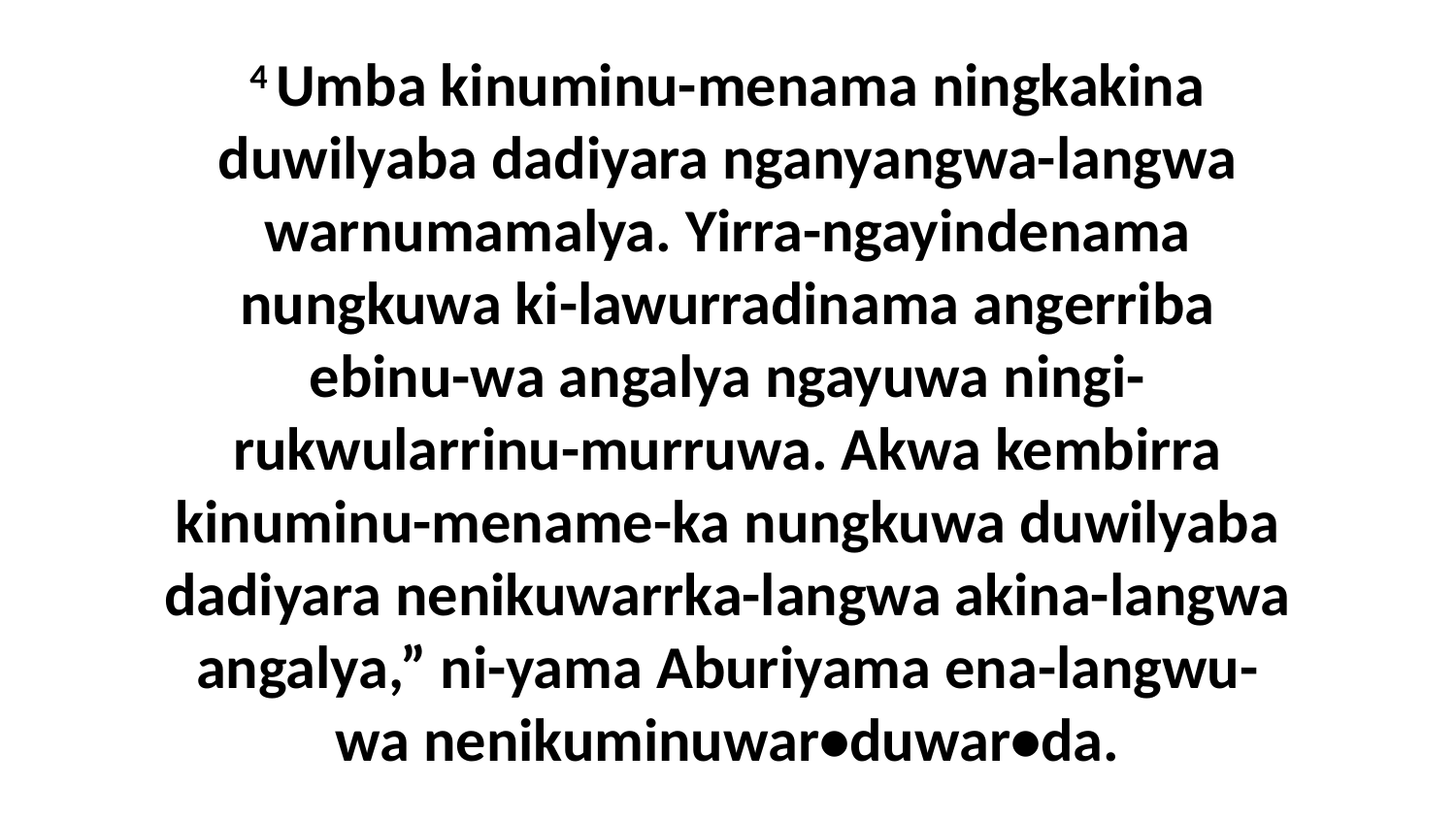

4 Umba kinuminu-menama ningkakina duwilyaba dadiyara nganyangwa-langwa warnumamalya. Yirra-ngayindenama nungkuwa ki-lawurradinama angerriba ebinu-wa angalya ngayuwa ningi-rukwularrinu-murruwa. Akwa kembirra kinuminu-mename-ka nungkuwa duwilyaba dadiyara nenikuwarrka-langwa akina-langwa angalya,” ni-yama Aburiyama ena-langwu-wa nenikuminuwar•duwar•da.